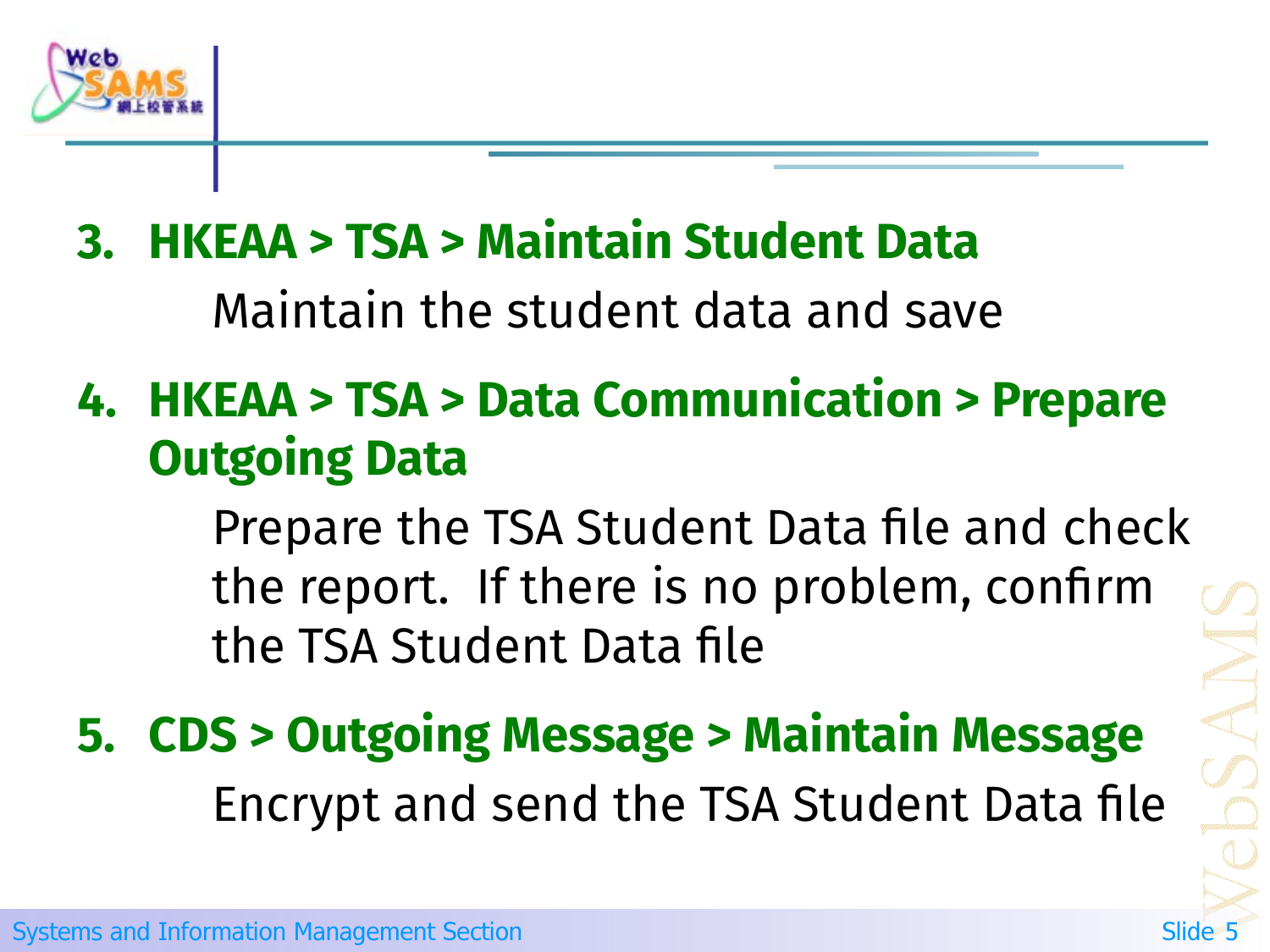

#
HKEAA > TSA > Maintain Student Data
Maintain the student data and save

HKEAA > TSA > Data Communication > Prepare Outgoing Data
Prepare the TSA Student Data file and check the report.  If there is no problem, confirm the TSA Student Data file

CDS > Outgoing Message > Maintain Message
Encrypt and send the TSA Student Data file